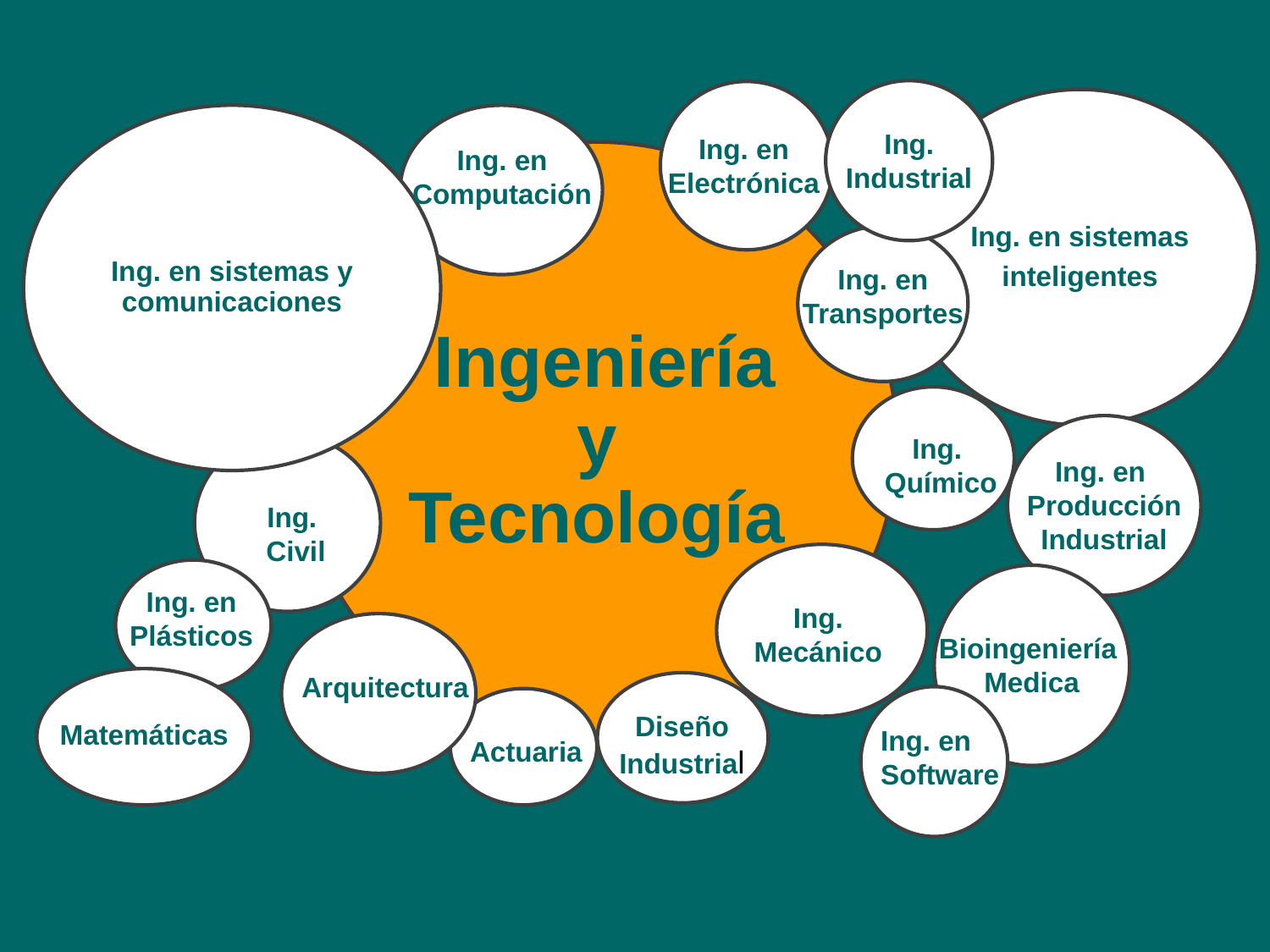

Ingeniería y Tecnología
Ing. en sistemas y comunicaciones
Ing. en sistemas
inteligentes
Ing.
Industrial
Ing. en
Electrónica
Ing. en
Computación
Ing. en
Transportes

Ing.
 Químico
Ing. en
Producción
Industrial
Ing.
Civil

Ing. en
Plásticos
Ing.
Mecánico
Bioingeniería
Medica
Arquitectura

Diseño
Industrial
Matemáticas
Ing. en
Software
Actuaria